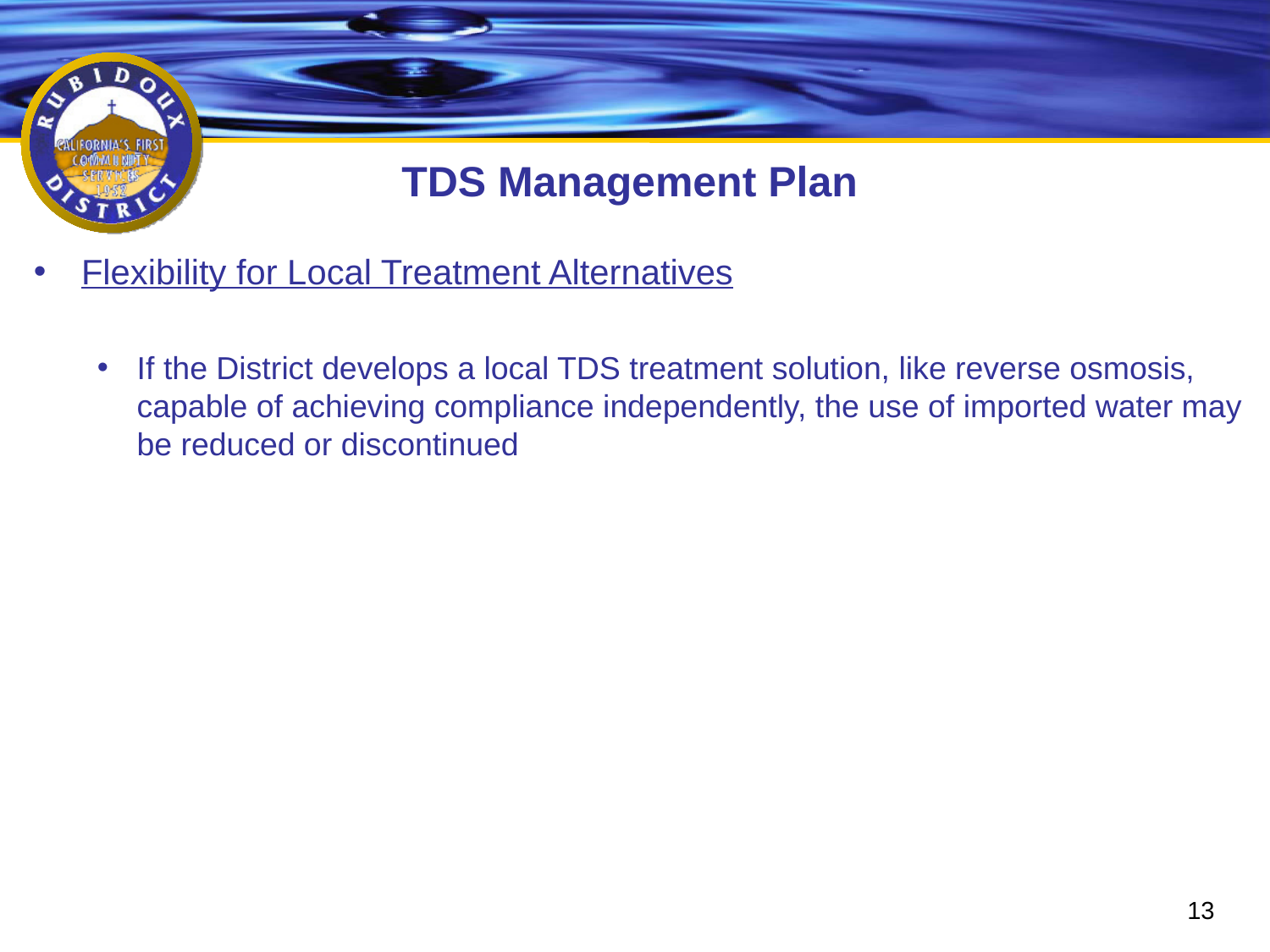

# TDS Management Plan
Flexibility for Local Treatment Alternatives

If the District develops a local TDS treatment solution, like reverse osmosis, capable of achieving compliance independently, the use of imported water may be reduced or discontinued

13